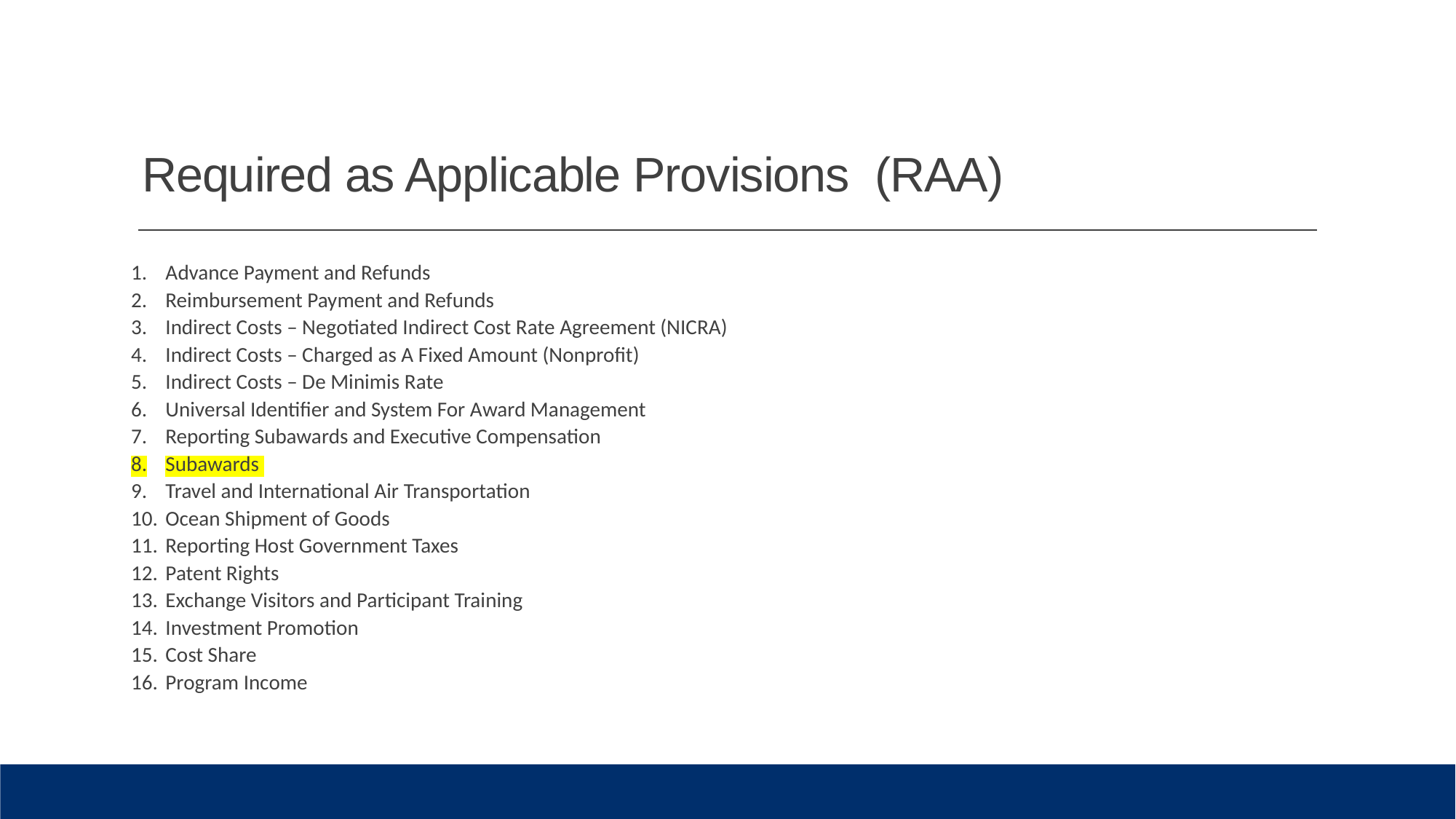

# Required as Applicable Provisions  (RAA)
Advance Payment and Refunds
Reimbursement Payment and Refunds
Indirect Costs – Negotiated Indirect Cost Rate Agreement (NICRA)
Indirect Costs – Charged as A Fixed Amount (Nonprofit)
Indirect Costs – De Minimis Rate
Universal Identifier and System For Award Management
Reporting Subawards and Executive Compensation
Subawards
Travel and International Air Transportation
Ocean Shipment of Goods
Reporting Host Government Taxes
Patent Rights
Exchange Visitors and Participant Training
Investment Promotion
Cost Share
Program Income